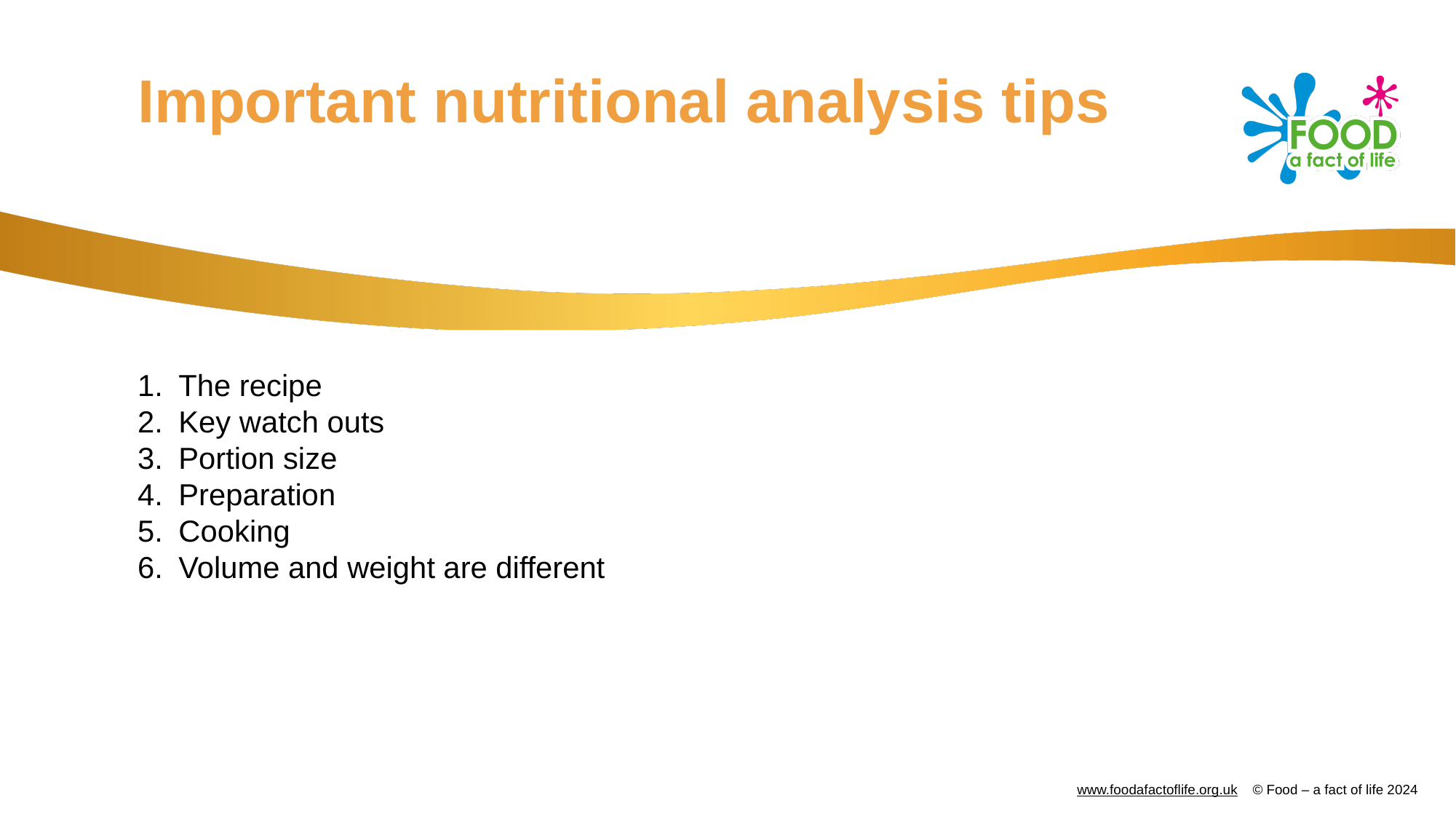

# Important nutritional analysis tips
The recipe
Key watch outs
Portion size
Preparation
Cooking
Volume and weight are different